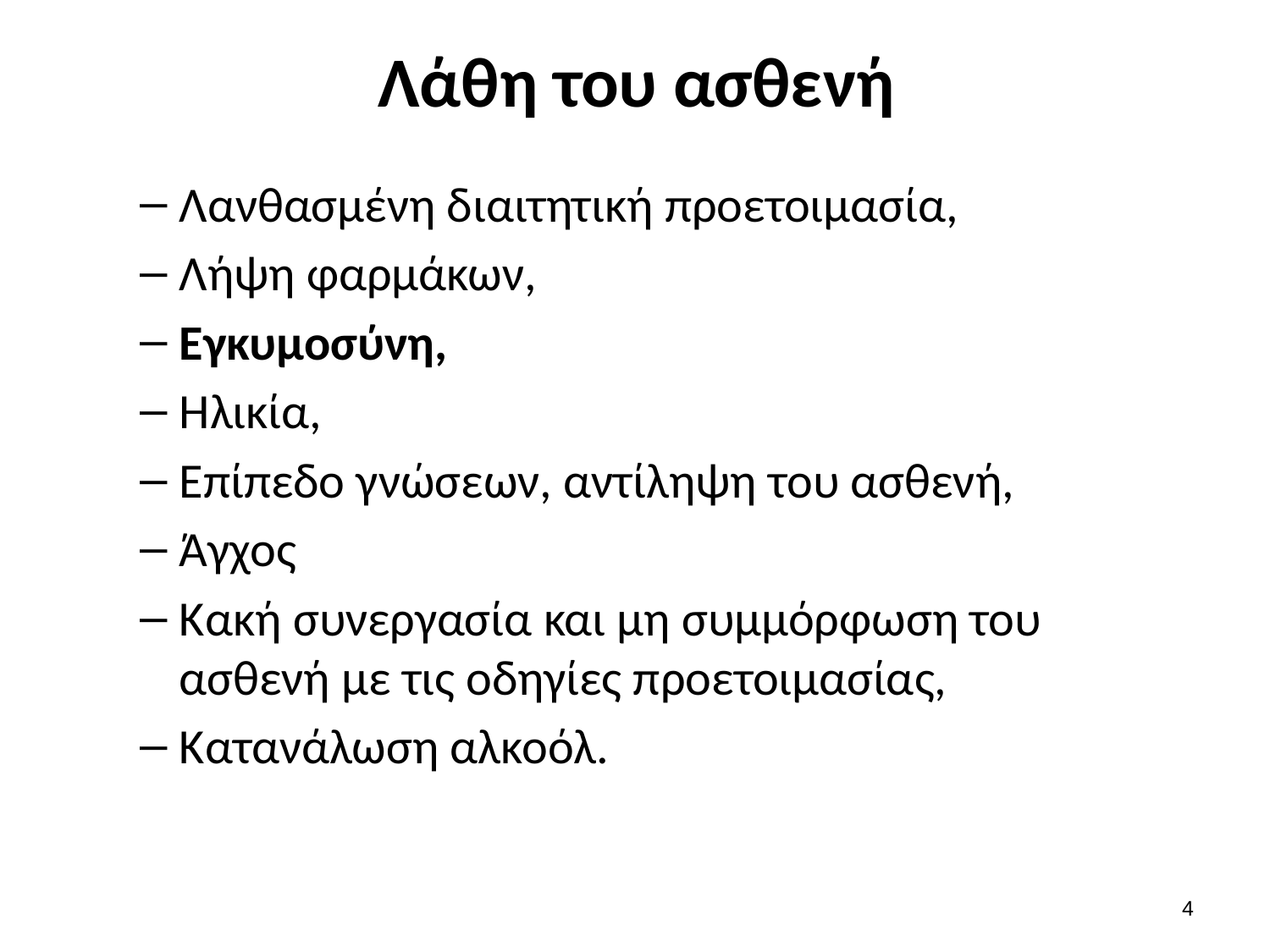

# Λάθη του ασθενή
Λανθασμένη διαιτητική προετοιμασία,
Λήψη φαρμάκων,
Εγκυμοσύνη,
Ηλικία,
Επίπεδο γνώσεων, αντίληψη του ασθενή,
Άγχος
Κακή συνεργασία και μη συμμόρφωση του ασθενή με τις οδηγίες προετοιμασίας,
Κατανάλωση αλκοόλ.

4